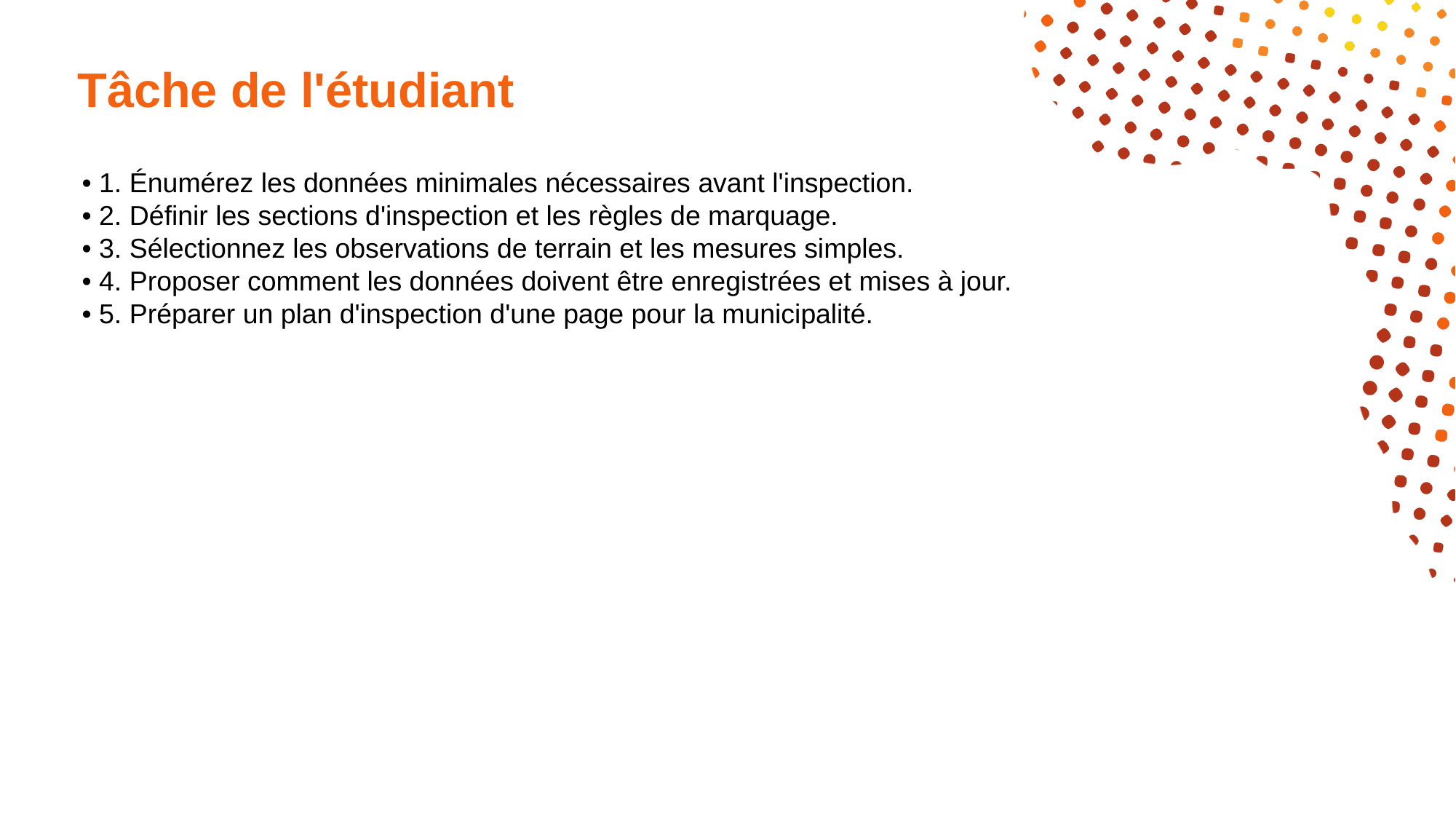

# Tâche de l'étudiant
• 1. Énumérez les données minimales nécessaires avant l'inspection.
• 2. Définir les sections d'inspection et les règles de marquage.
• 3. Sélectionnez les observations de terrain et les mesures simples.
• 4. Proposer comment les données doivent être enregistrées et mises à jour.
• 5. Préparer un plan d'inspection d'une page pour la municipalité.